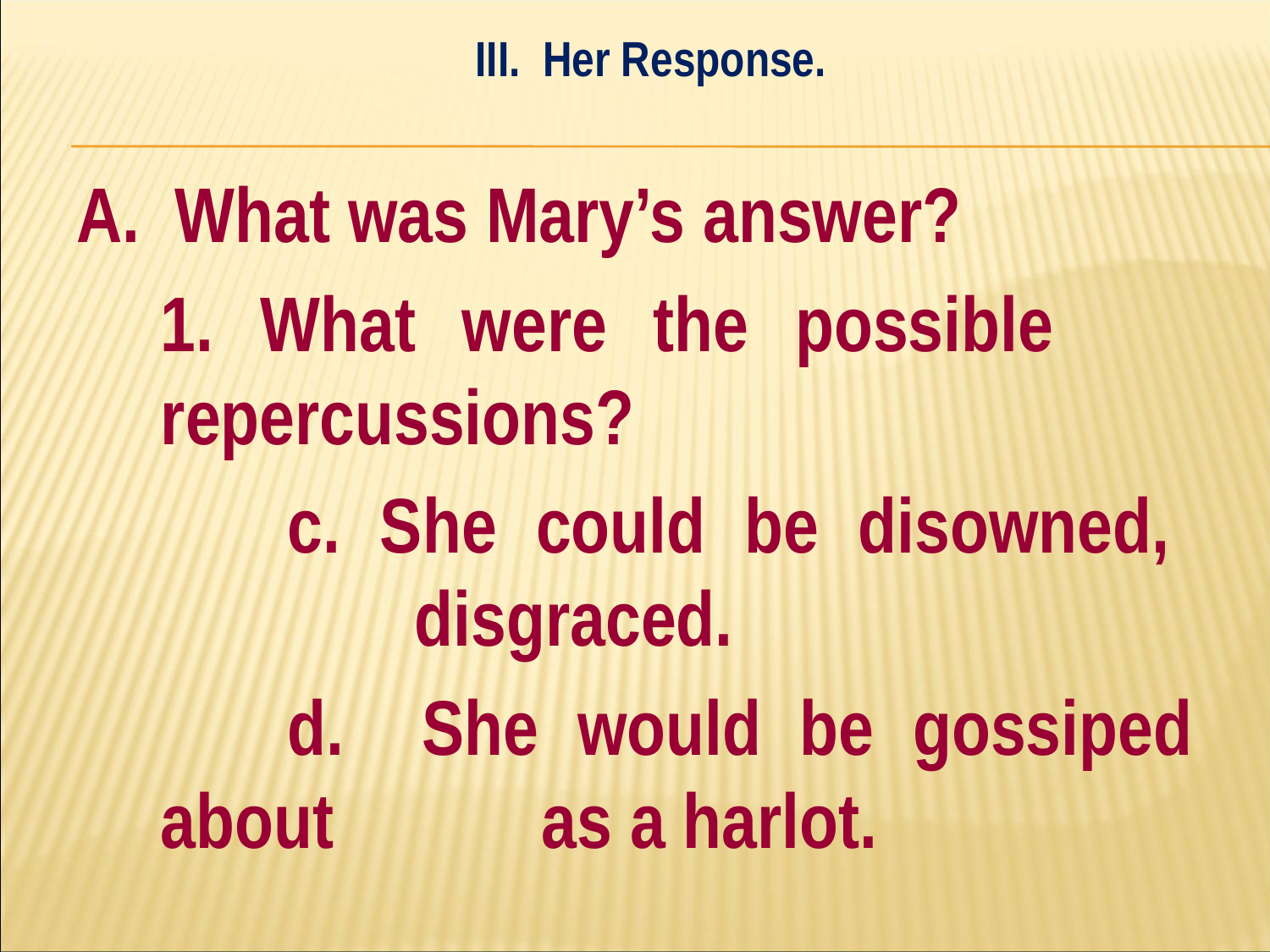

III.  Her Response.
#
A.  What was Mary’s answer?
	1. What were the possible 	repercussions?
		c.  She  could  be  disowned, 			disgraced.
		d.  She would be gossiped about 		as a harlot.